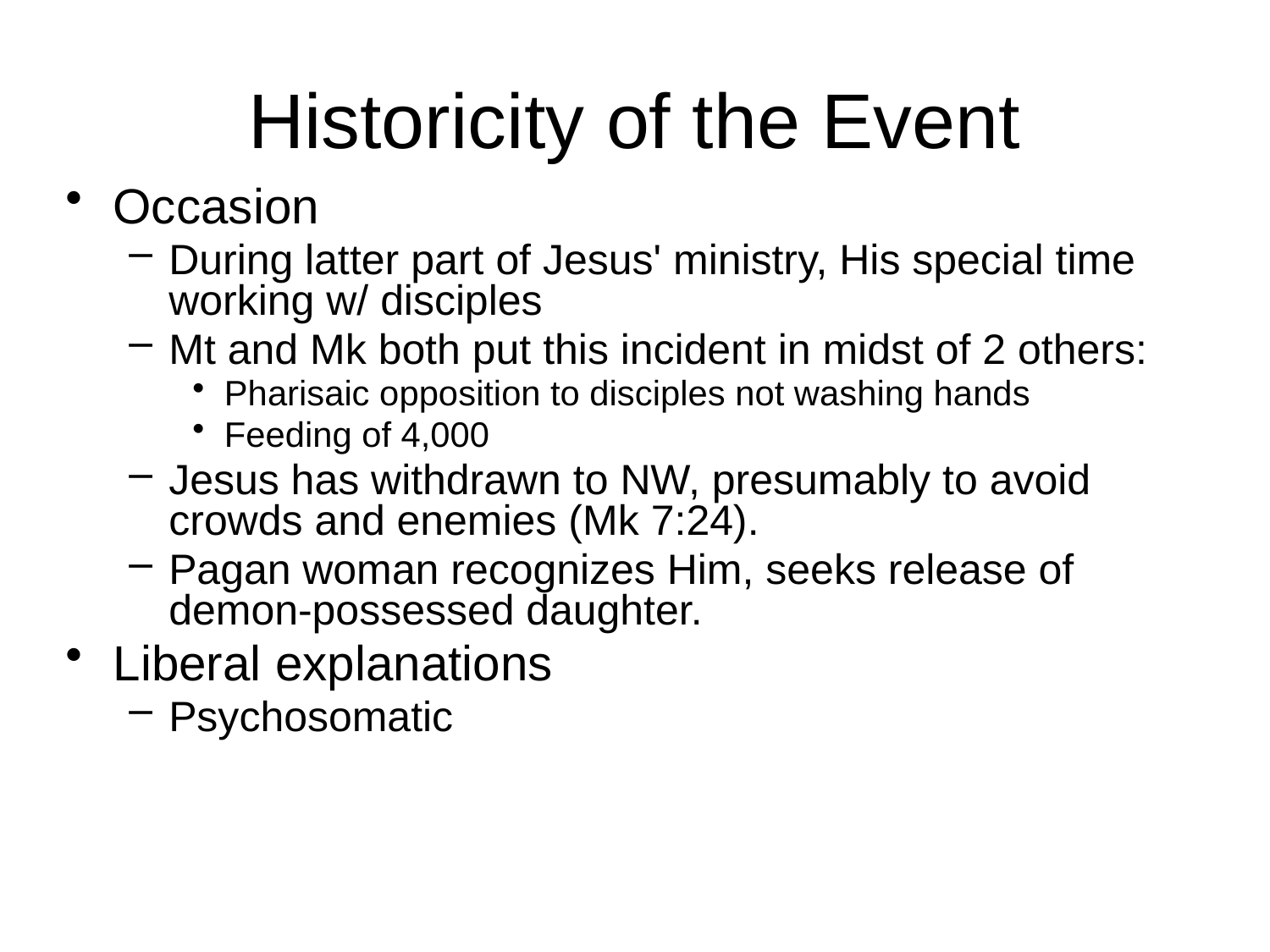

# Historicity of the Event
Occasion
During latter part of Jesus' ministry, His special time working w/ disciples
Mt and Mk both put this incident in midst of 2 others:
Pharisaic opposition to disciples not washing hands
Feeding of 4,000
Jesus has withdrawn to NW, presumably to avoid crowds and enemies (Mk 7:24).
Pagan woman recognizes Him, seeks release of demon-possessed daughter.
Liberal explanations
Psychosomatic